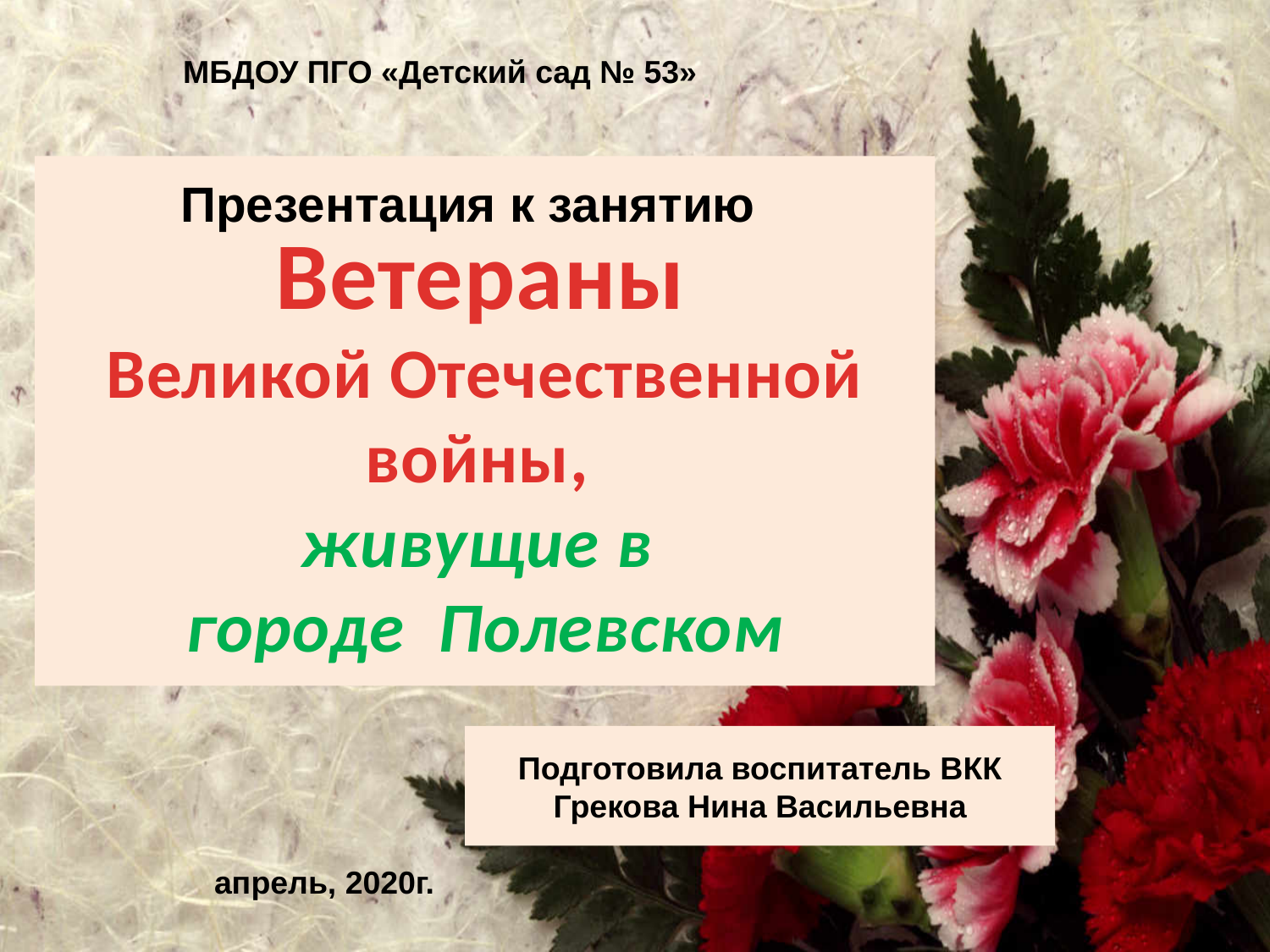

МБДОУ ПГО «Детский сад № 53»

 Ветераны
Великой Отечественной войны,
живущие в
городе  Полевском
Презентация к занятию
Подготовила воспитатель ВКК Грекова Нина Васильевна
апрель, 2020г.